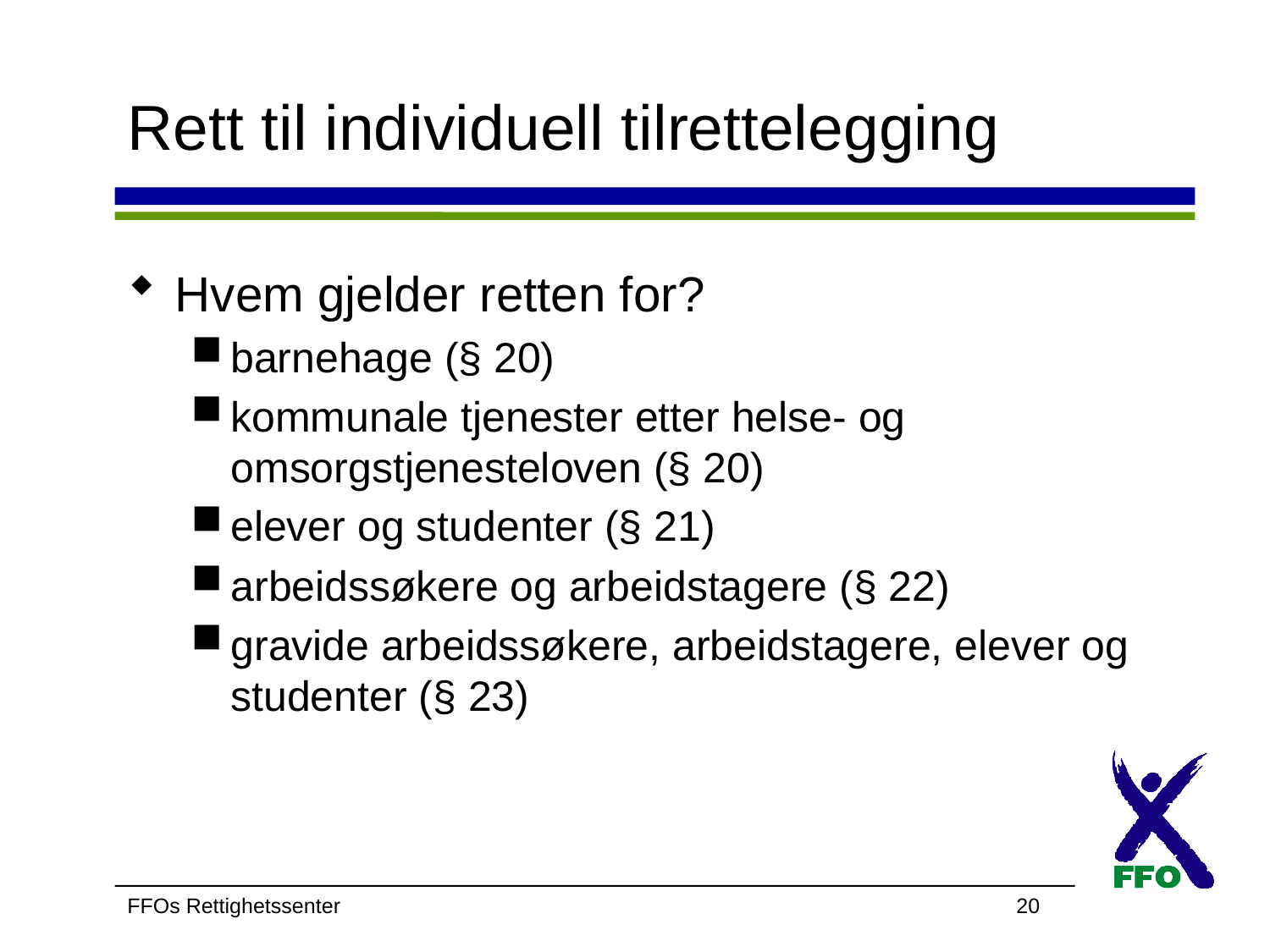

# Rett til individuell tilrettelegging
Hvem gjelder retten for?
barnehage (§ 20)
kommunale tjenester etter helse- og omsorgstjenesteloven (§ 20)
elever og studenter (§ 21)
arbeidssøkere og arbeidstagere (§ 22)
gravide arbeidssøkere, arbeidstagere, elever og studenter (§ 23)